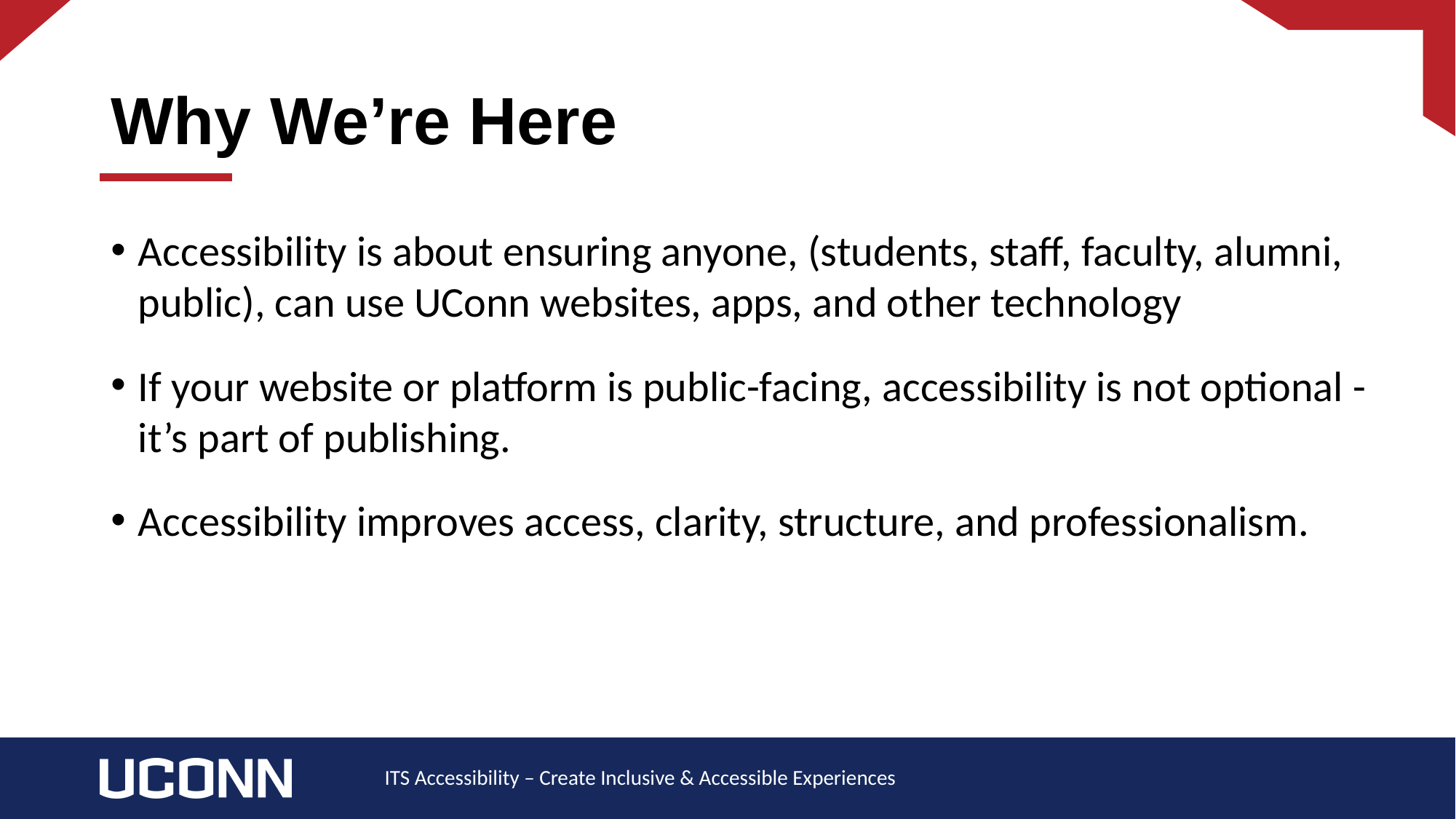

# Why We’re Here
Accessibility is about ensuring anyone, (students, staff, faculty, alumni, public), can use UConn websites, apps, and other technology
If your website or platform is public-facing, accessibility is not optional - it’s part of publishing.
Accessibility improves access, clarity, structure, and professionalism.
ITS Accessibility – Create Inclusive & Accessible Experiences